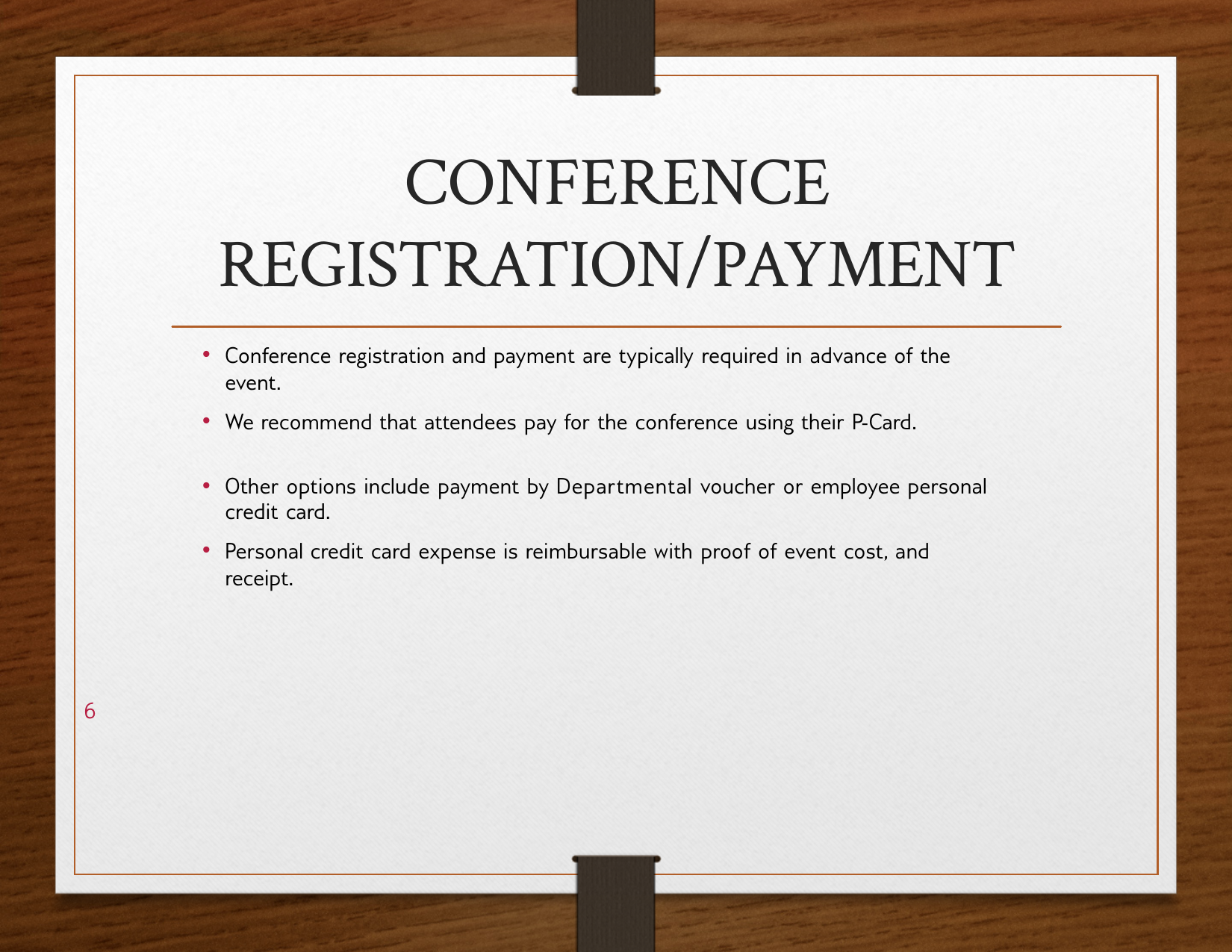

# CONFERENCE REGISTRATION/PAYMENT
Conference registration and payment are typically required in advance of the event.
We recommend that attendees pay for the conference using their P-Card.

Other options include payment by Departmental voucher or employee personal credit card.
Personal credit card expense is reimbursable with proof of event cost, and receipt.
6